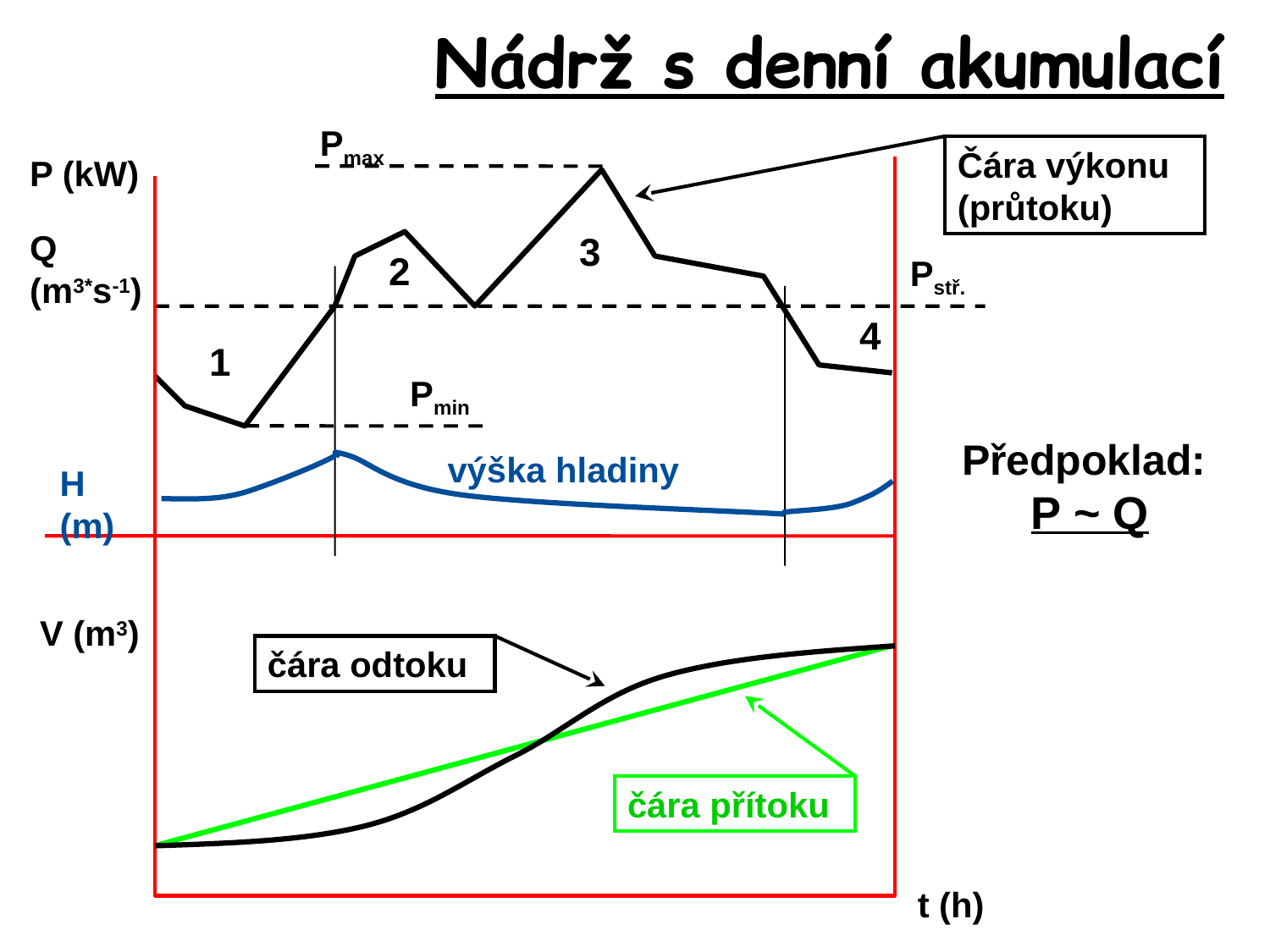

Nádrž s denní akumulací
Pmax

Čára výkonu (průtoku)
P (kW)

Q
(m3*s-1)
3
2
Pstř.

4
1
Pmin

Předpoklad:
P ~ Q
výška hladiny

H (m)

V (m3)
čára odtoku

čára přítoku
t (h)